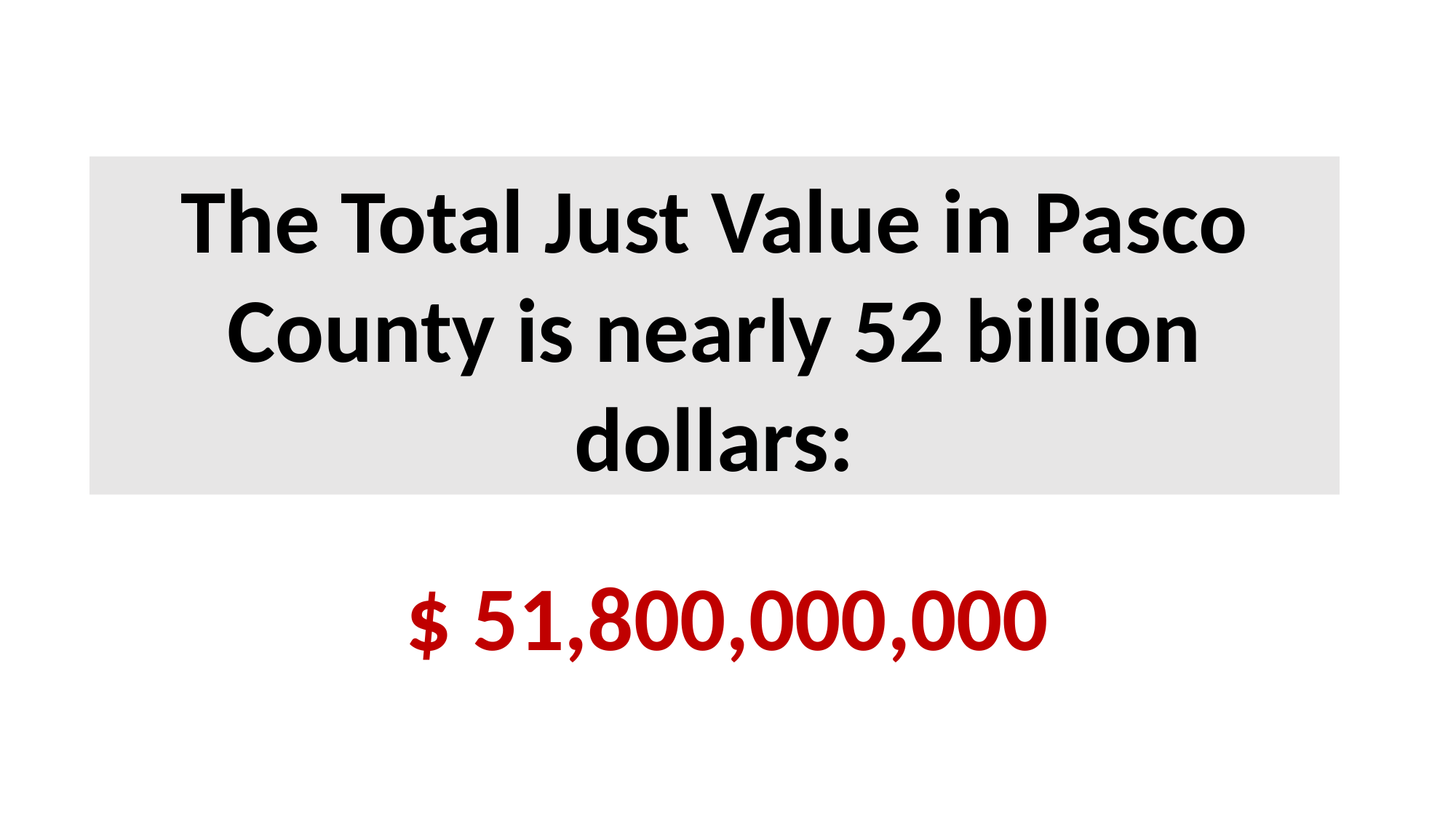

The Total Just Value in Pasco County is nearly 52 billion dollars:
$ 51,800,000,000